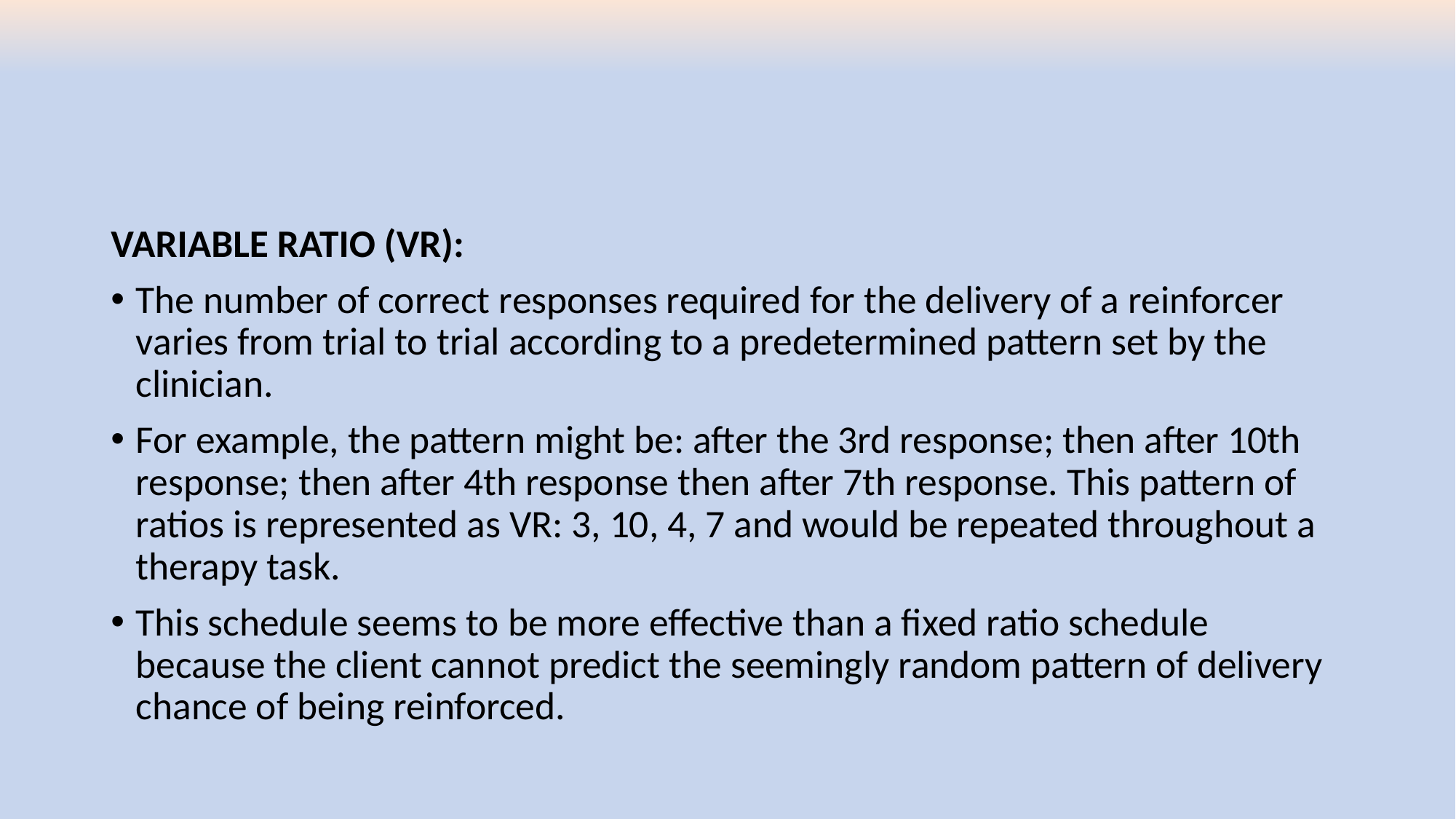

#
VARIABLE RATIO (VR):
The number of correct responses required for the delivery of a reinforcer varies from trial to trial according to a predetermined pattern set by the clinician.
For example, the pattern might be: after the 3rd response; then after 10th response; then after 4th response then after 7th response. This pattern of ratios is represented as VR: 3, 10, 4, 7 and would be repeated throughout a therapy task.
This schedule seems to be more effective than a fixed ratio schedule because the client cannot predict the seemingly random pattern of delivery chance of being reinforced.